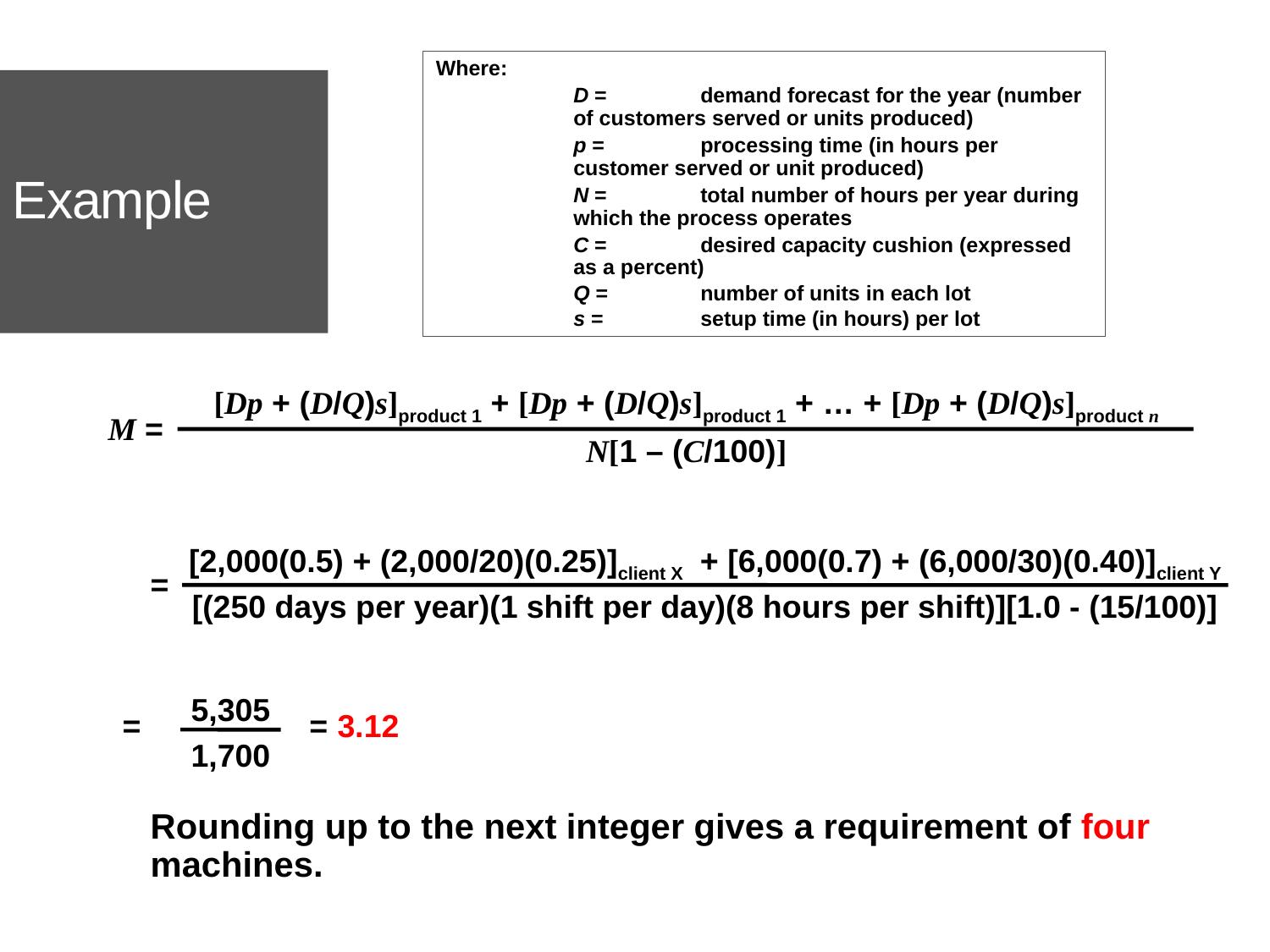

Where:
	D =	demand forecast for the year (number of customers served or units produced)
	p =	processing time (in hours per customer served or unit produced)
	N =	total number of hours per year during which the process operates
	C =	desired capacity cushion (expressed as a percent)
	Q =	number of units in each lot
	s =	setup time (in hours) per lot
Example
# Example
[Dp + (D/Q)s]product 1 + [Dp + (D/Q)s]product 1 + … + [Dp + (D/Q)s]product n
N[1 – (C/100)]

M =
[2,000(0.5) + (2,000/20)(0.25)]client X
=

+ [6,000(0.7) + (6,000/30)(0.40)]client Y
[(250 days per year)(1 shift per day)(8 hours per shift)][1.0 - (15/100)]
5,305
1,700

=                   = 3.12
Rounding up to the next integer gives a requirement of four machines.